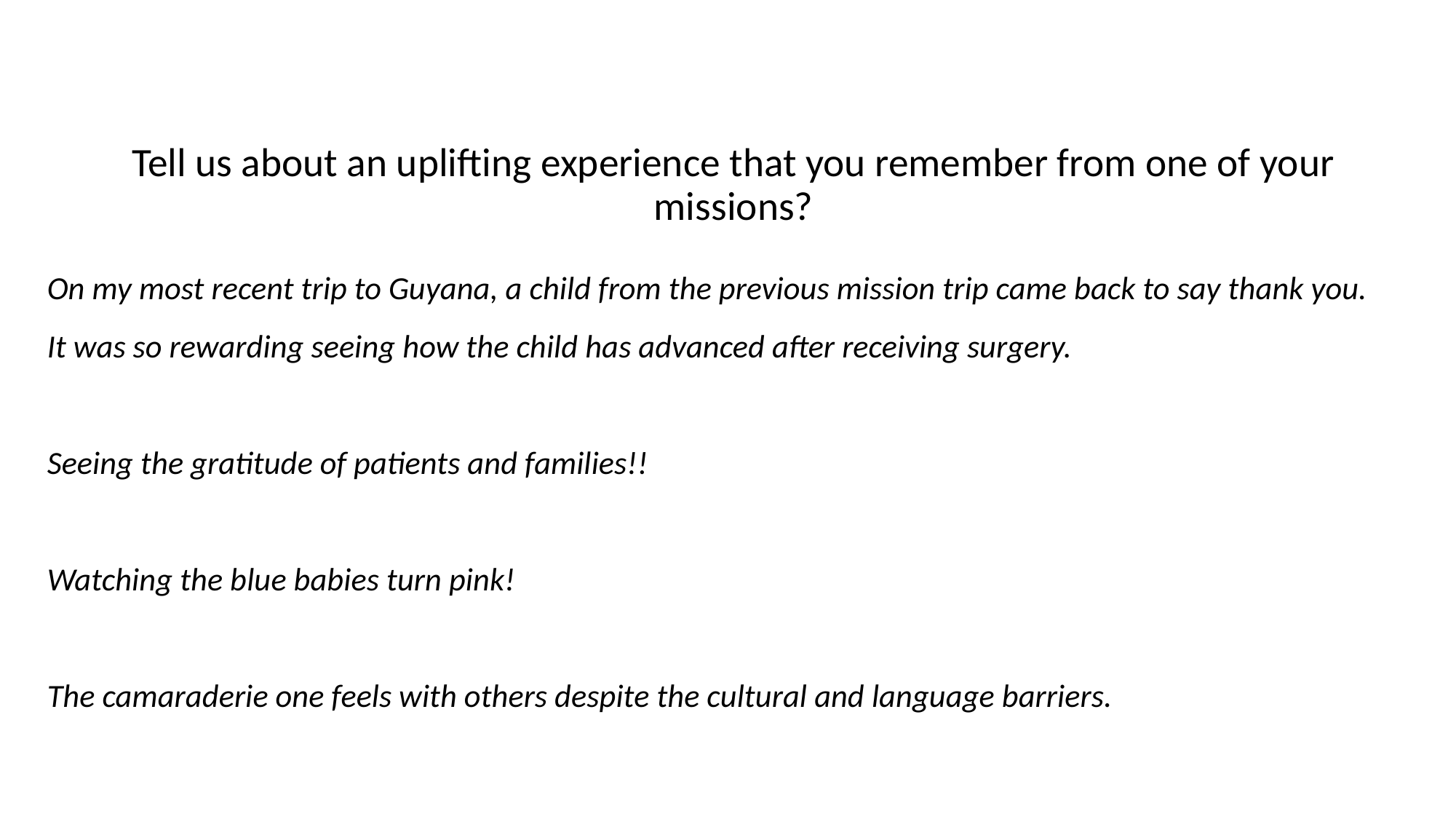

# Tell us about an uplifting experience that you remember from one of your missions?
On my most recent trip to Guyana, a child from the previous mission trip came back to say thank you. It was so rewarding seeing how the child has advanced after receiving surgery.

Seeing the gratitude of patients and families!!

Watching the blue babies turn pink!

The camaraderie one feels with others despite the cultural and language barriers.